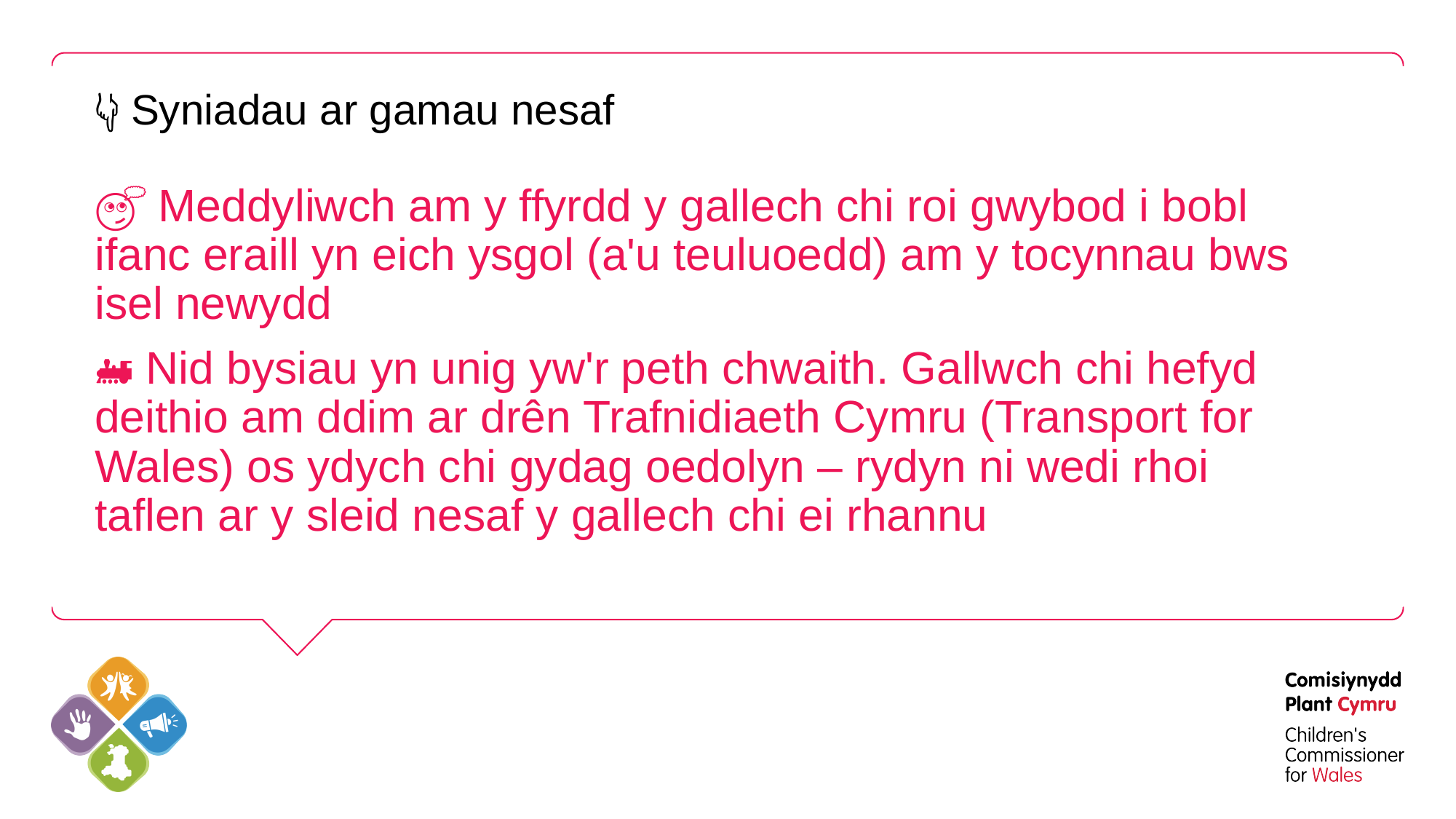

# 👇 Syniadau ar gamau nesaf
🤔 Meddyliwch am y ffyrdd y gallech chi roi gwybod i bobl ifanc eraill yn eich ysgol (a'u teuluoedd) am y tocynnau bws isel newydd
🚂 Nid bysiau yn unig yw'r peth chwaith. Gallwch chi hefyd deithio am ddim ar drên Trafnidiaeth Cymru (Transport for Wales) os ydych chi gydag oedolyn – rydyn ni wedi rhoi taflen ar y sleid nesaf y gallech chi ei rhannu